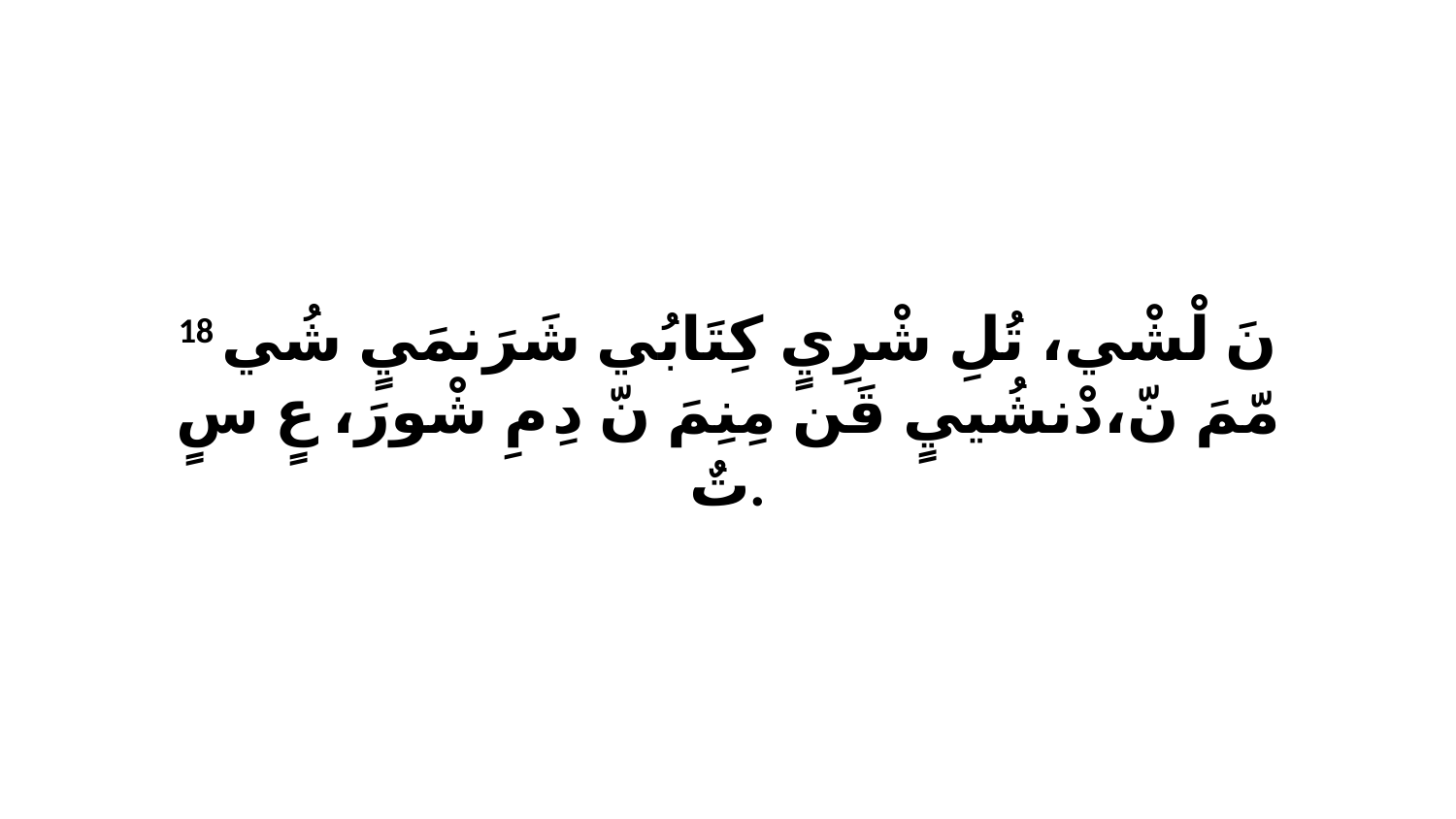

18 نَ لْشْي، تُلِ شْرِيٍ كِتَابُي شَرَنمَيٍ شُي مّمَ نّ،دْنشُييٍ قَن مِنِمَ نّ دِ مِ شْورَ، عٍ سٍ تٌ.